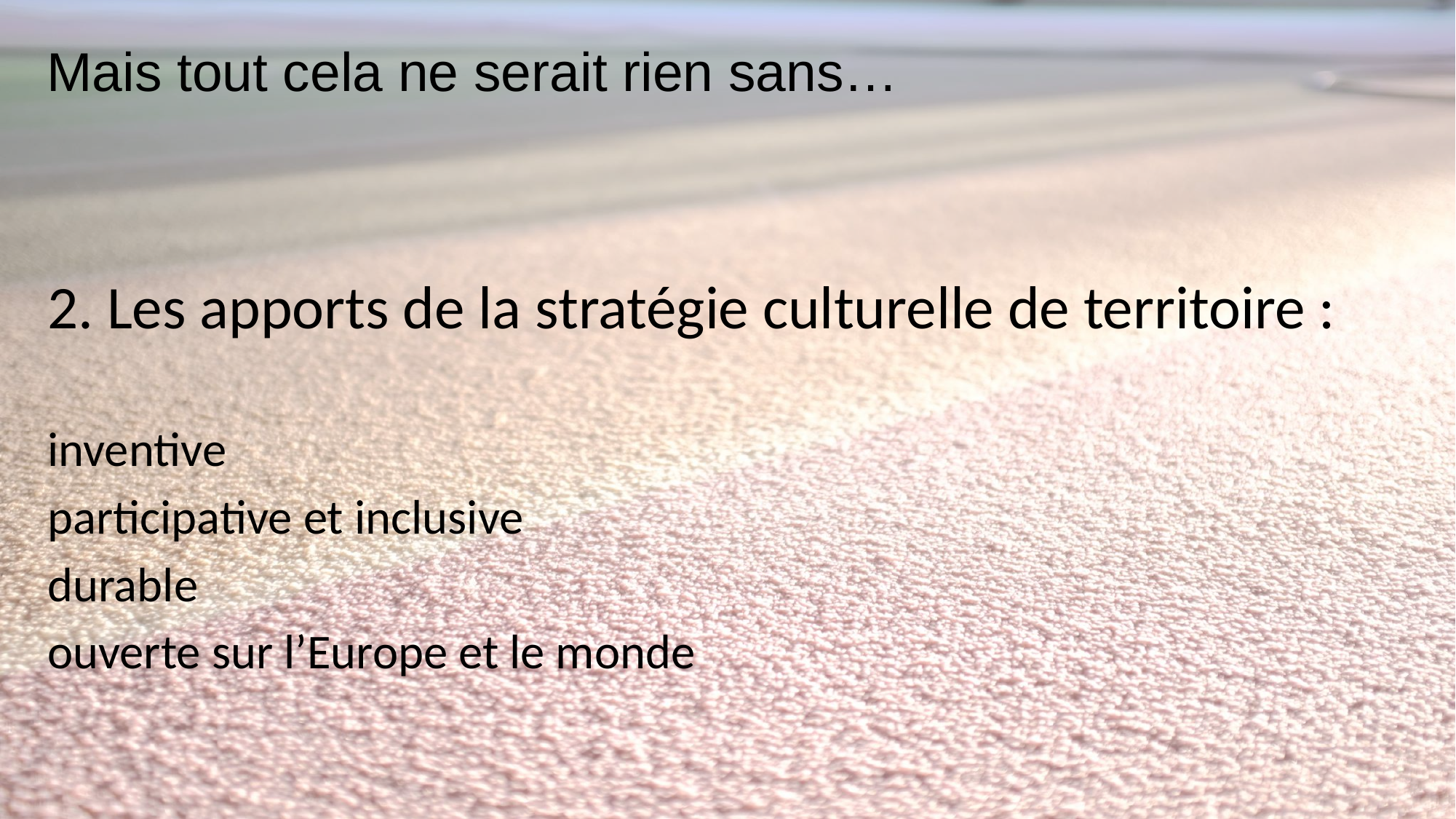

# Mais tout cela ne serait rien sans…
2. Les apports de la stratégie culturelle de territoire :

inventive
participative et inclusive
durable
ouverte sur l’Europe et le monde